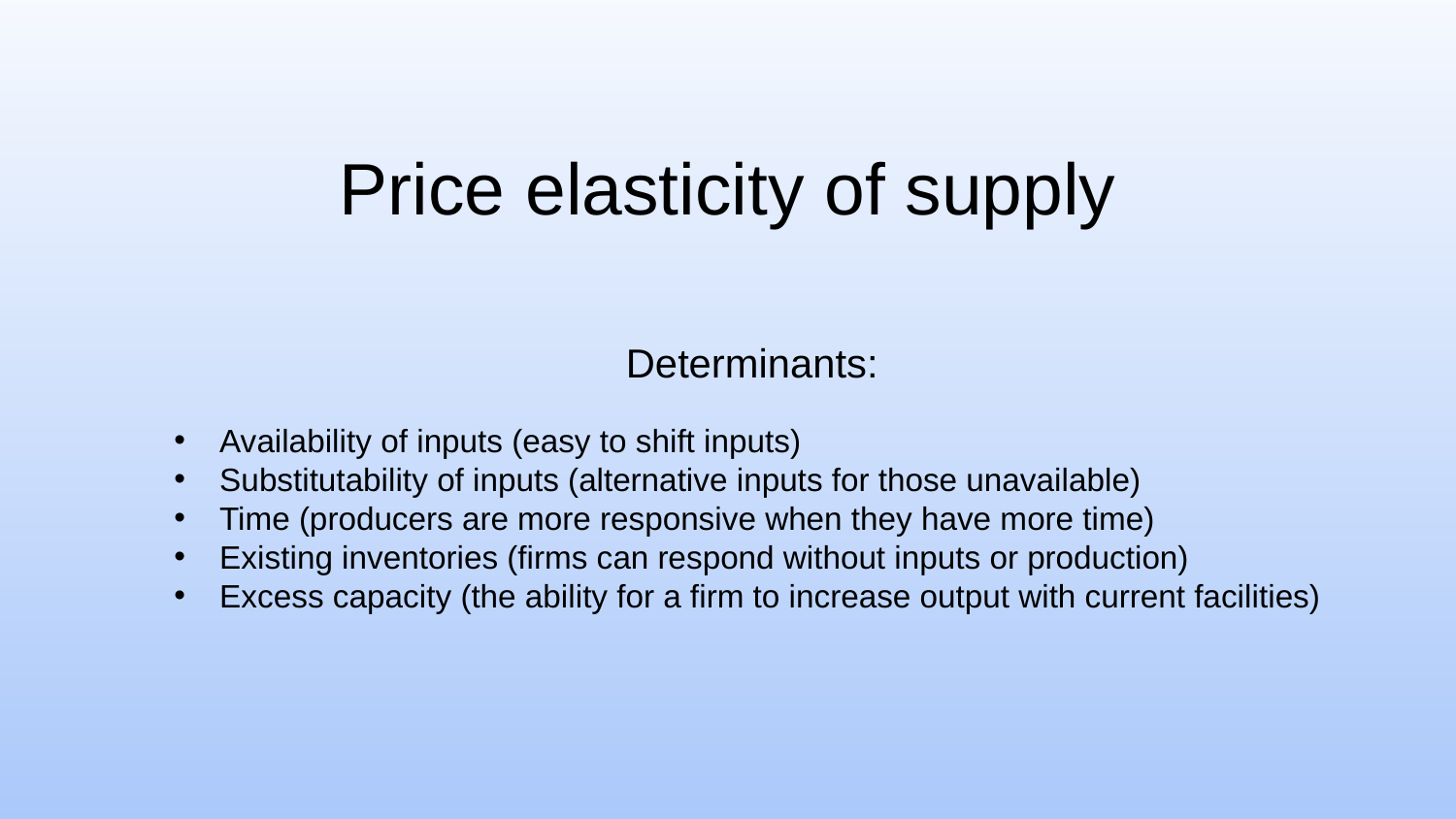

# Price elasticity of supply
Determinants:

Availability of inputs (easy to shift inputs)
Substitutability of inputs (alternative inputs for those unavailable)
Time (producers are more responsive when they have more time)
Existing inventories (firms can respond without inputs or production)
Excess capacity (the ability for a firm to increase output with current facilities)